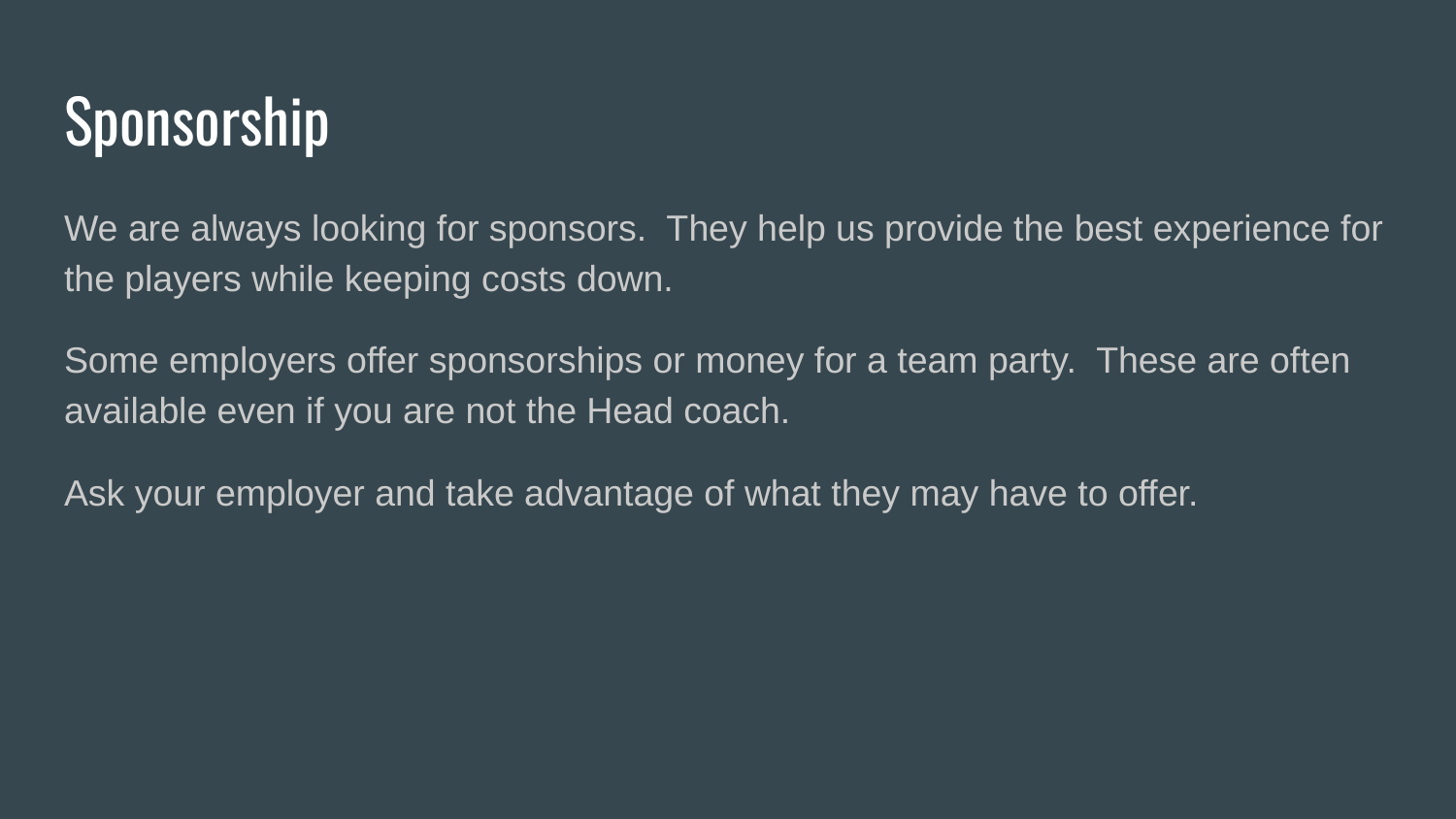

# Sponsorship
We are always looking for sponsors.  They help us provide the best experience for the players while keeping costs down.
Some employers offer sponsorships or money for a team party.  These are often available even if you are not the Head coach.
Ask your employer and take advantage of what they may have to offer.